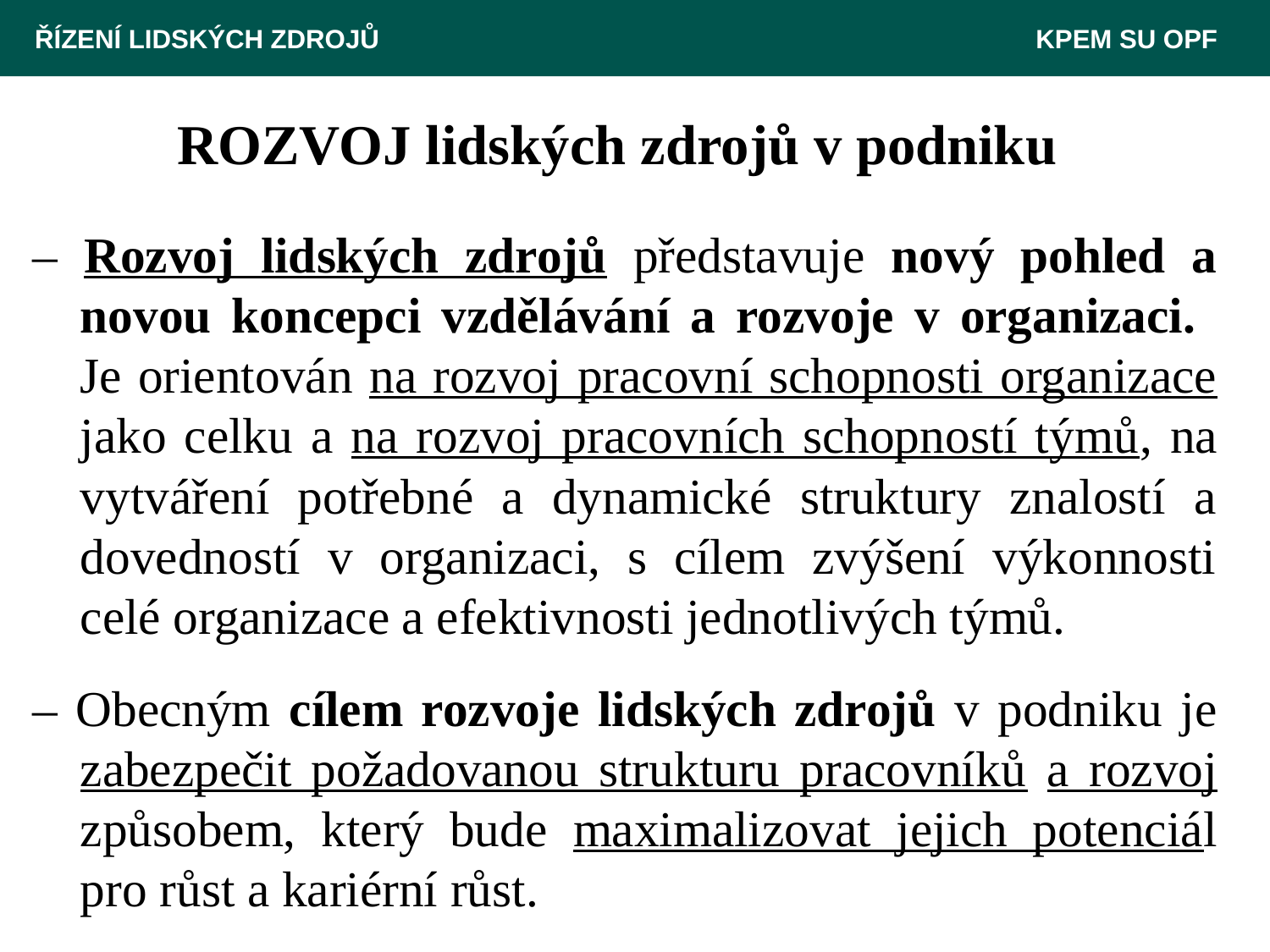

ŘÍZENÍ LIDSKÝCH ZDROJŮ 						 KPEM SU OPF
# ROZVOJ lidských zdrojů v podniku
– Rozvoj lidských zdrojů představuje nový pohled a novou koncepci vzdělávání a rozvoje v organizaci.
Je orientován na rozvoj pracovní schopnosti organizace jako celku a na rozvoj pracovních schopností týmů, na vytváření potřebné a dynamické struktury znalostí a dovedností v organizaci, s cílem zvýšení výkonnosti celé organizace a efektivnosti jednotlivých týmů.
– Obecným cílem rozvoje lidských zdrojů v podniku je zabezpečit požadovanou strukturu pracovníků a rozvoj způsobem, který bude maximalizovat jejich potenciál pro růst a kariérní růst.